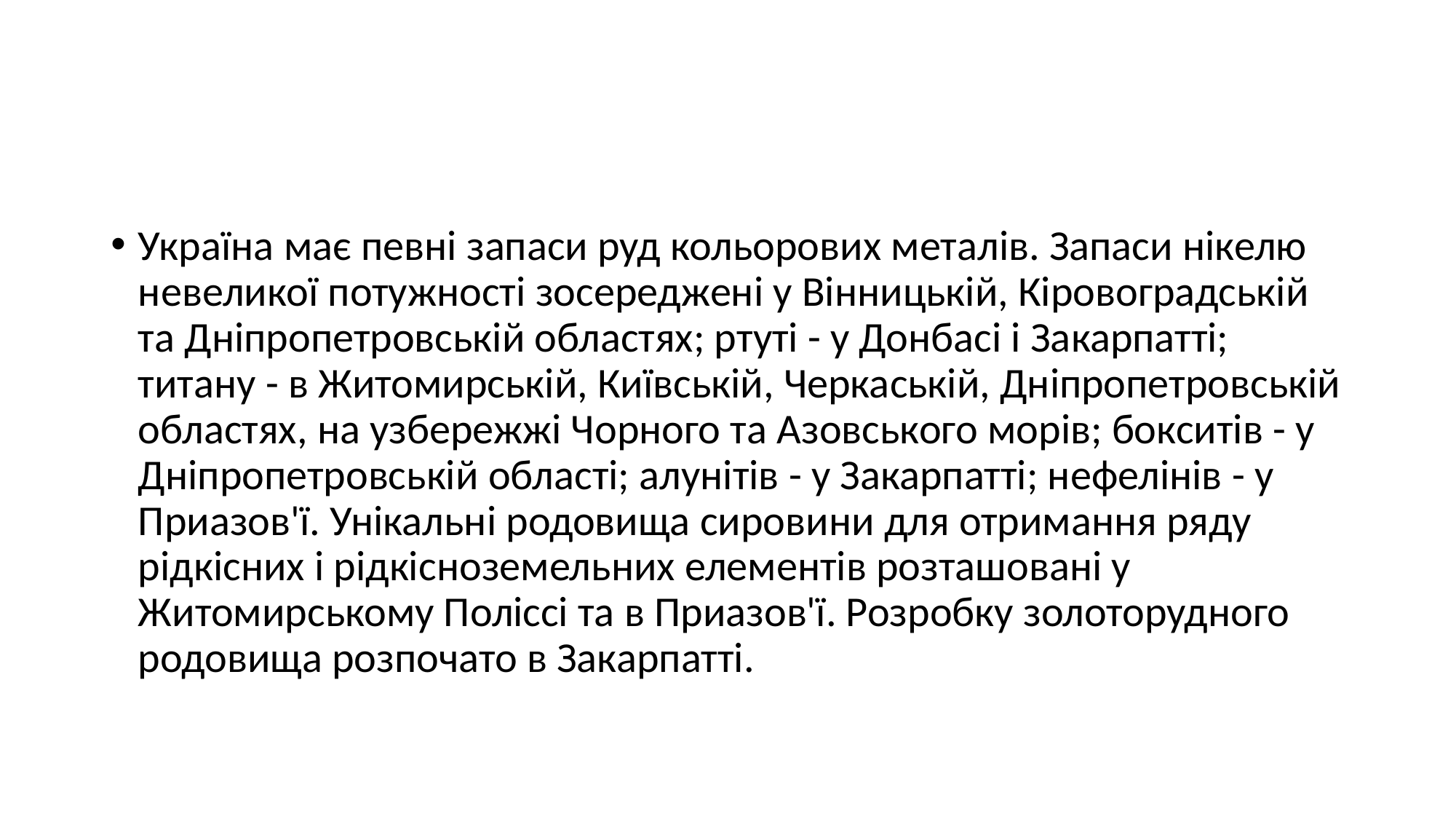

#
Україна має певні запаси руд кольорових металів. Запаси нікелю невеликої потужності зосереджені у Вінницькій, Кіровоградській та Дніпропетровській областях; ртуті - у Донбасі і Закарпатті; титану - в Житомирській, Київській, Черкаській, Дніпропетровській областях, на узбережжі Чорного та Азовського морів; бокситів - у Дніпропетровській області; алунітів - у Закарпатті; нефелінів - у Приазов'ї. Унікальні родовища сировини для отримання ряду рідкісних і рідкісноземельних елементів розташовані у Житомирському Поліссі та в Приазов'ї. Розробку золоторудного родовища розпочато в Закарпатті.